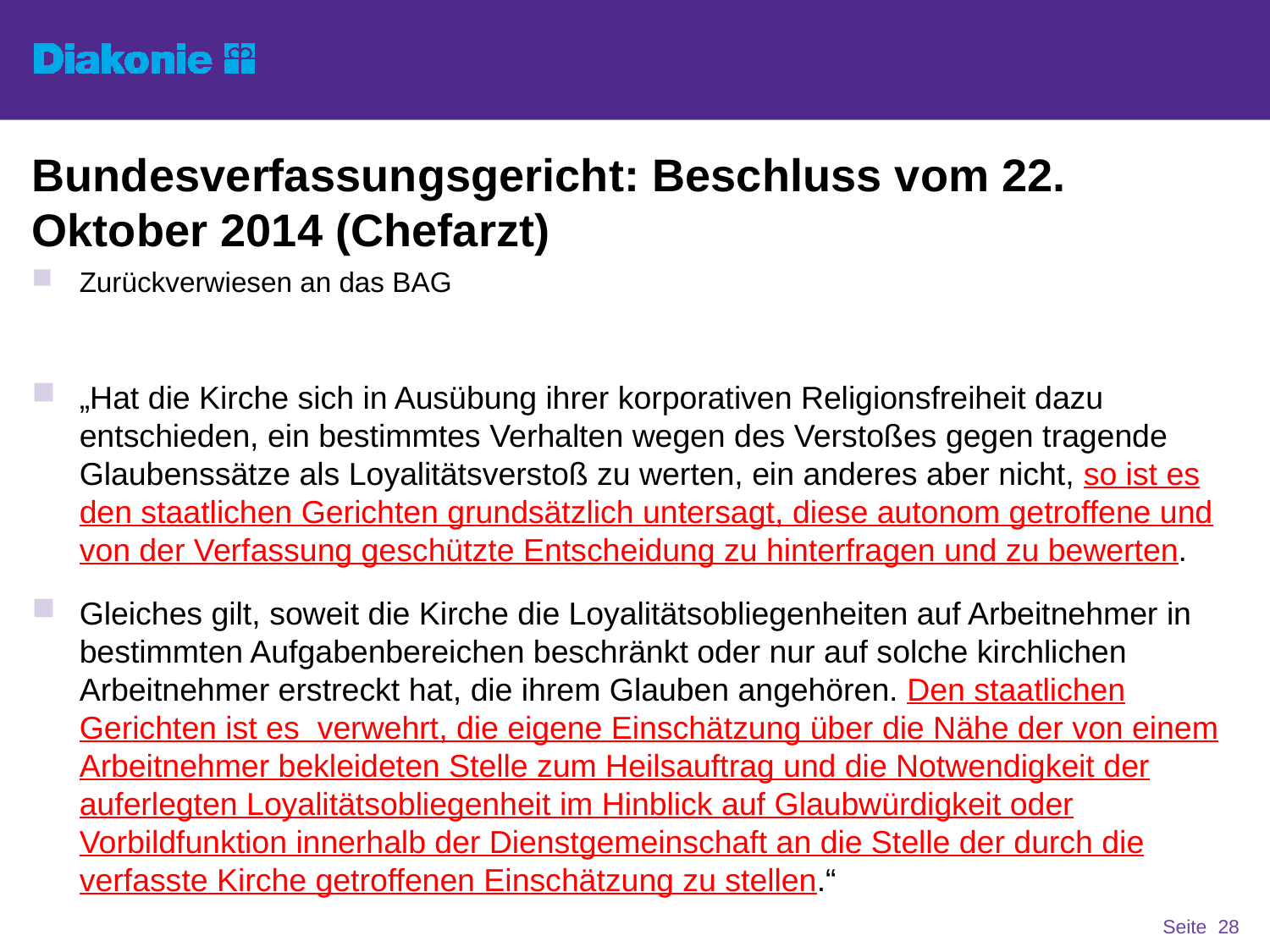

# Bundesverfassungsgericht: Beschluss vom 22. Oktober 2014 (Chefarzt)
Zurückverwiesen an das BAG

„Hat die Kirche sich in Ausübung ihrer korporativen Religionsfreiheit dazu entschieden, ein bestimmtes Verhalten wegen des Verstoßes gegen tragende Glaubenssätze als Loyalitätsverstoß zu werten, ein anderes aber nicht, so ist es den staatlichen Gerichten grundsätzlich untersagt, diese autonom getroffene und von der Verfassung geschützte Entscheidung zu hinterfragen und zu bewerten.
Gleiches gilt, soweit die Kirche die Loyalitätsobliegenheiten auf Arbeitnehmer in bestimmten Aufgabenbereichen beschränkt oder nur auf solche kirchlichen Arbeitnehmer erstreckt hat, die ihrem Glauben angehören. Den staatlichen Gerichten ist es  verwehrt, die eigene Einschätzung über die Nähe der von einem Arbeitnehmer bekleideten Stelle zum Heilsauftrag und die Notwendigkeit der auferlegten Loyalitätsobliegenheit im Hinblick auf Glaubwürdigkeit oder Vorbildfunktion innerhalb der Dienstgemeinschaft an die Stelle der durch die verfasste Kirche getroffenen Einschätzung zu stellen.“
Seite  28